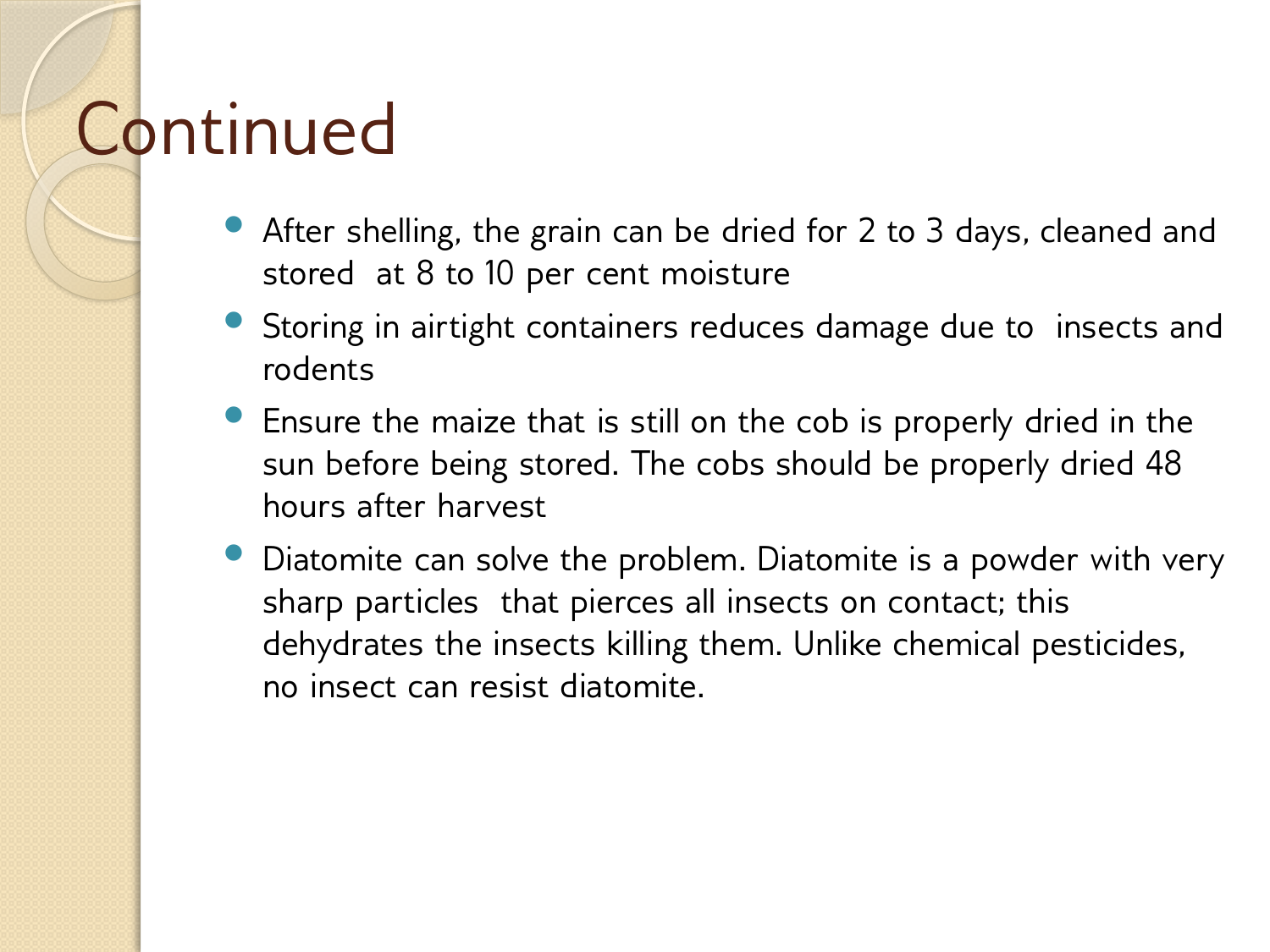

# Continued
After shelling, the grain can be dried for 2 to 3 days, cleaned and stored  at 8 to 10 per cent moisture
Storing in airtight containers reduces damage due to  insects and rodents
Ensure the maize that is still on the cob is properly dried in the sun before being stored. The cobs should be properly dried 48 hours after harvest
Diatomite can solve the problem. Diatomite is a powder with very sharp particles  that pierces all insects on contact; this dehydrates the insects killing them. Unlike chemical pesticides, no insect can resist diatomite.